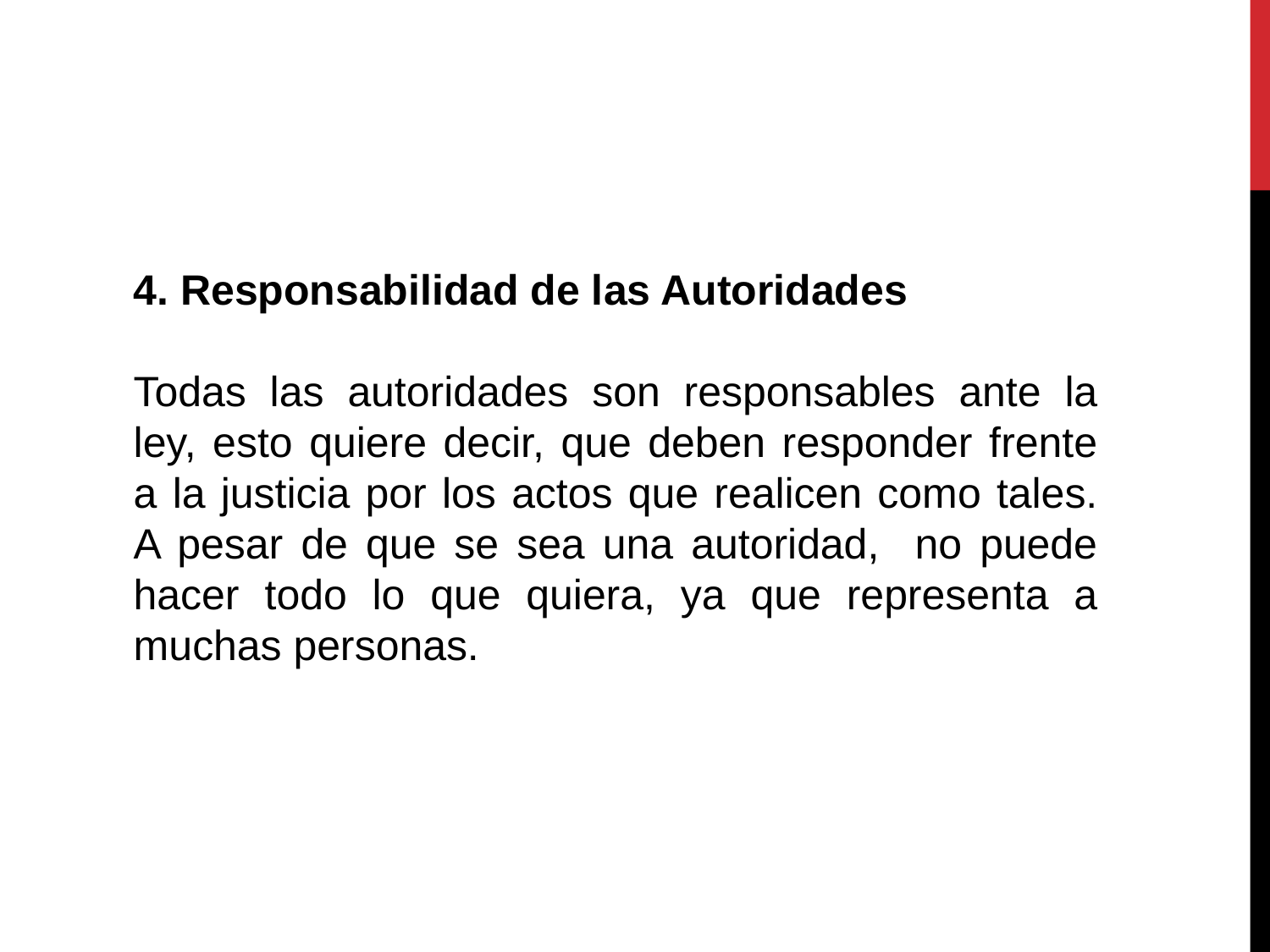

4. Responsabilidad de las Autoridades

Todas las autoridades son responsables ante la ley, esto quiere decir, que deben responder frente a la justicia por los actos que realicen como tales. A pesar de que se sea una autoridad,  no puede hacer todo lo que quiera, ya que representa a muchas personas.